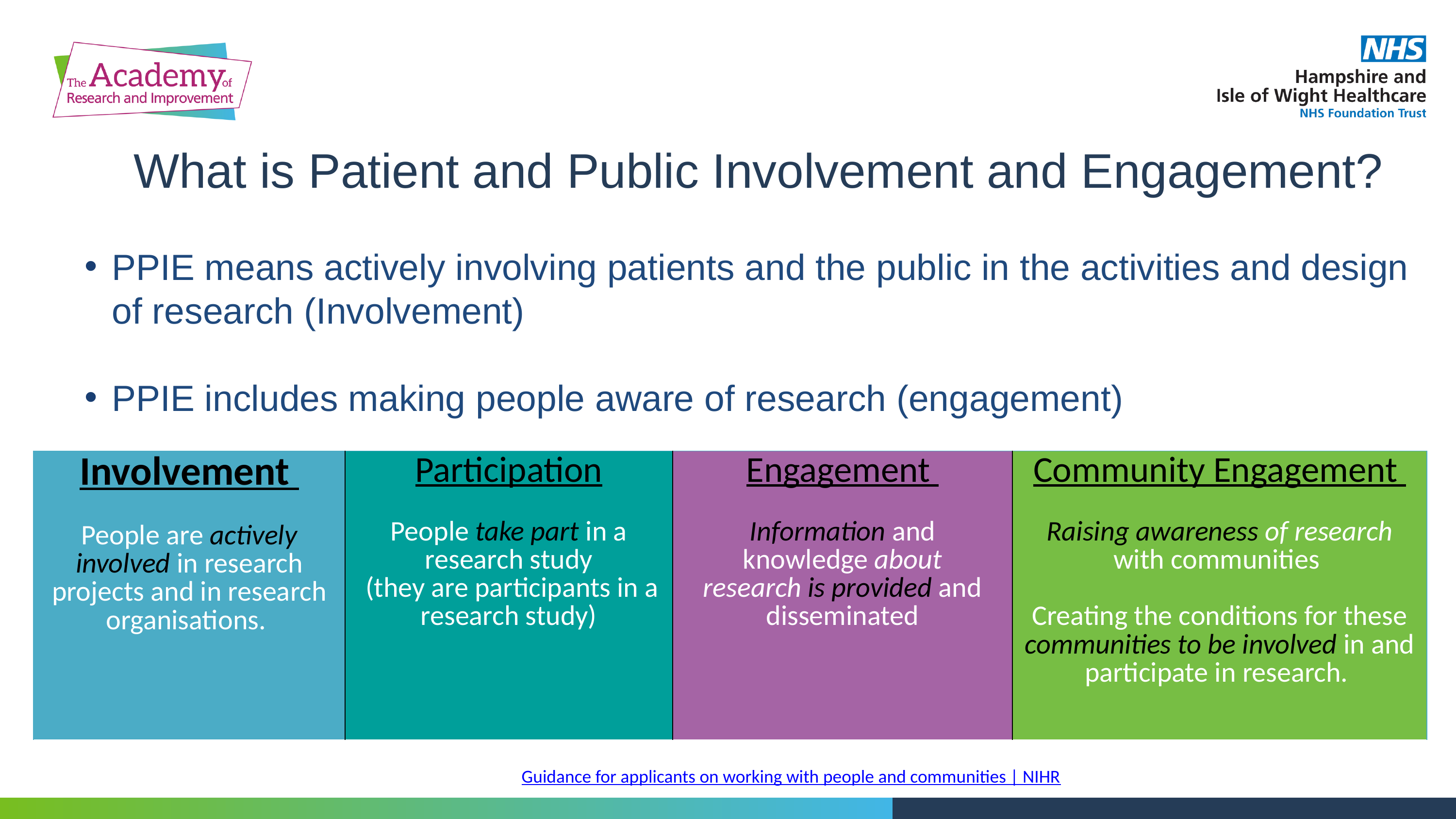

What is Patient and Public Involvement and Engagement?
PPIE means actively involving patients and the public in the activities and design of research (Involvement)

PPIE includes making people aware of research (engagement)
| Involvement People are actively involved in research projects and in research organisations. | Participation People take part in a research study (they are participants in a research study) | Engagement Information and  knowledge about research is provided and disseminated | Community Engagement Raising awareness of research with communities Creating the conditions for these communities to be involved in and participate in research. |
| --- | --- | --- | --- |
Guidance for applicants on working with people and communities | NIHR